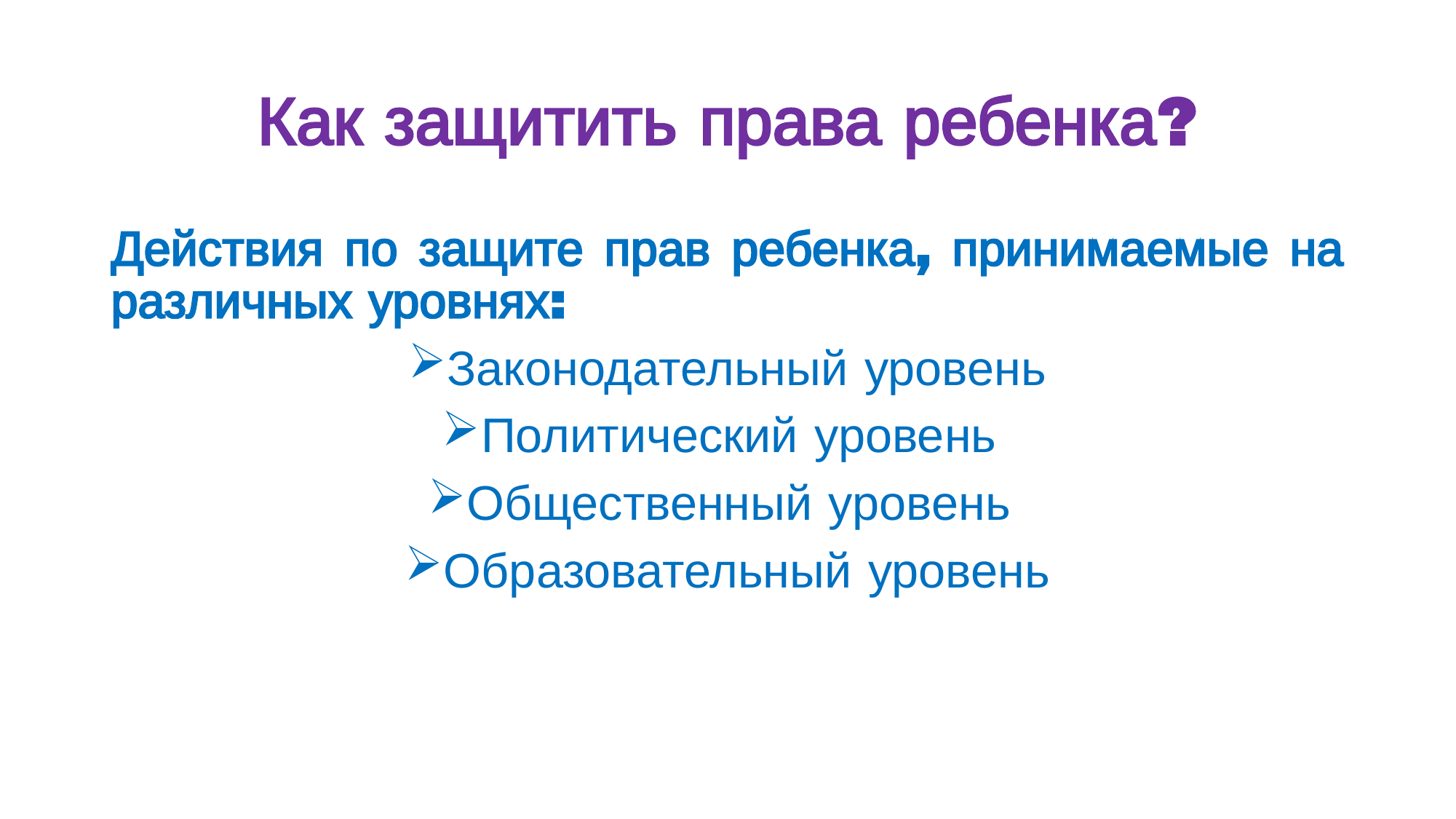

# Как защитить права ребенка?
Действия по защите прав ребенка, принимаемые на различных уровнях:
Законодательный уровень
Политический уровень
Общественный уровень
Образовательный уровень